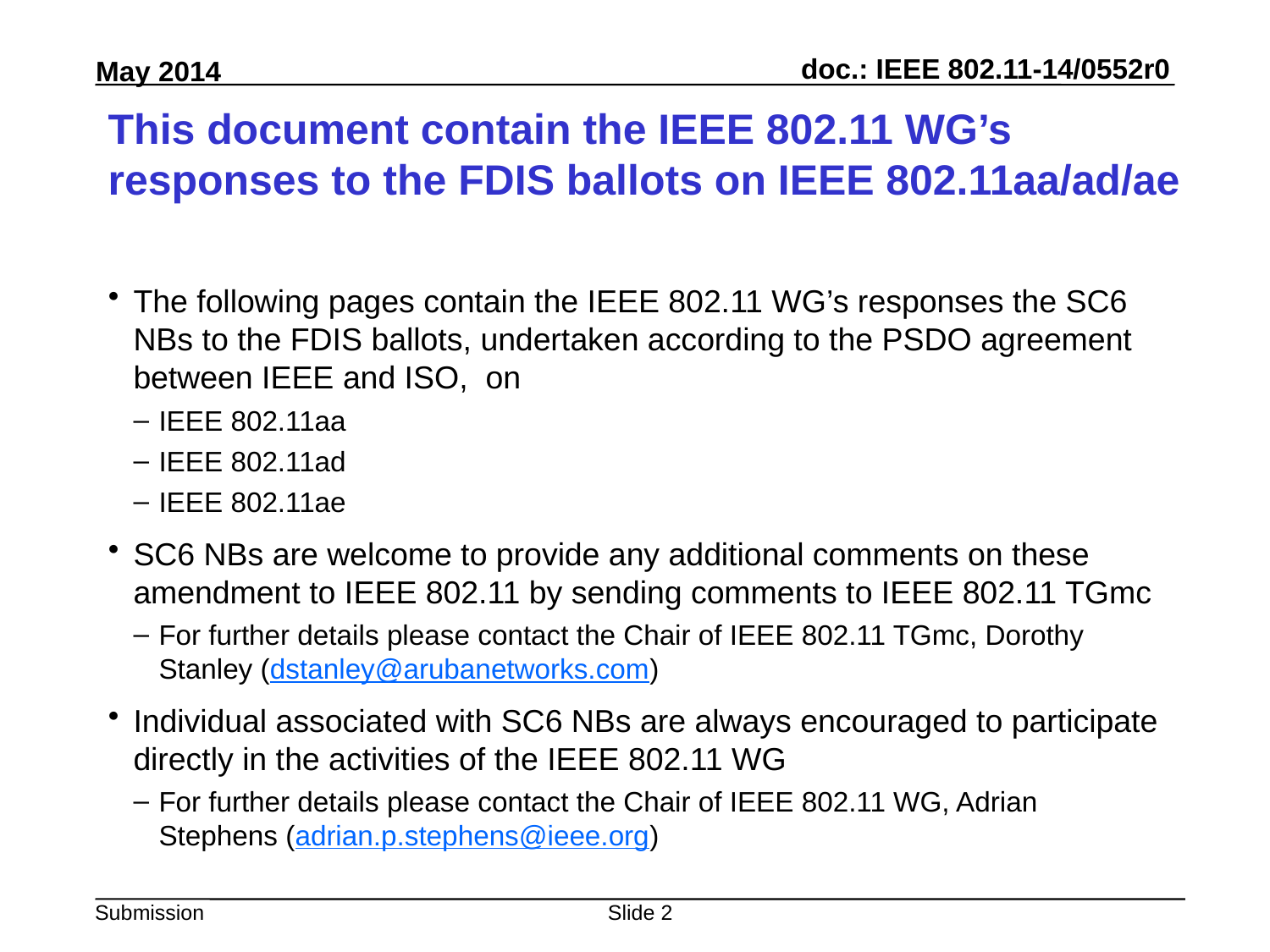

# This document contain the IEEE 802.11 WG’s responses to the FDIS ballots on IEEE 802.11aa/ad/ae
The following pages contain the IEEE 802.11 WG’s responses the SC6 NBs to the FDIS ballots, undertaken according to the PSDO agreement between IEEE and ISO,  on
IEEE 802.11aa
IEEE 802.11ad
IEEE 802.11ae
SC6 NBs are welcome to provide any additional comments on these amendment to IEEE 802.11 by sending comments to IEEE 802.11 TGmc
For further details please contact the Chair of IEEE 802.11 TGmc, Dorothy Stanley (dstanley@arubanetworks.com)
Individual associated with SC6 NBs are always encouraged to participate directly in the activities of the IEEE 802.11 WG
For further details please contact the Chair of IEEE 802.11 WG, Adrian Stephens (adrian.p.stephens@ieee.org)

Slide 2